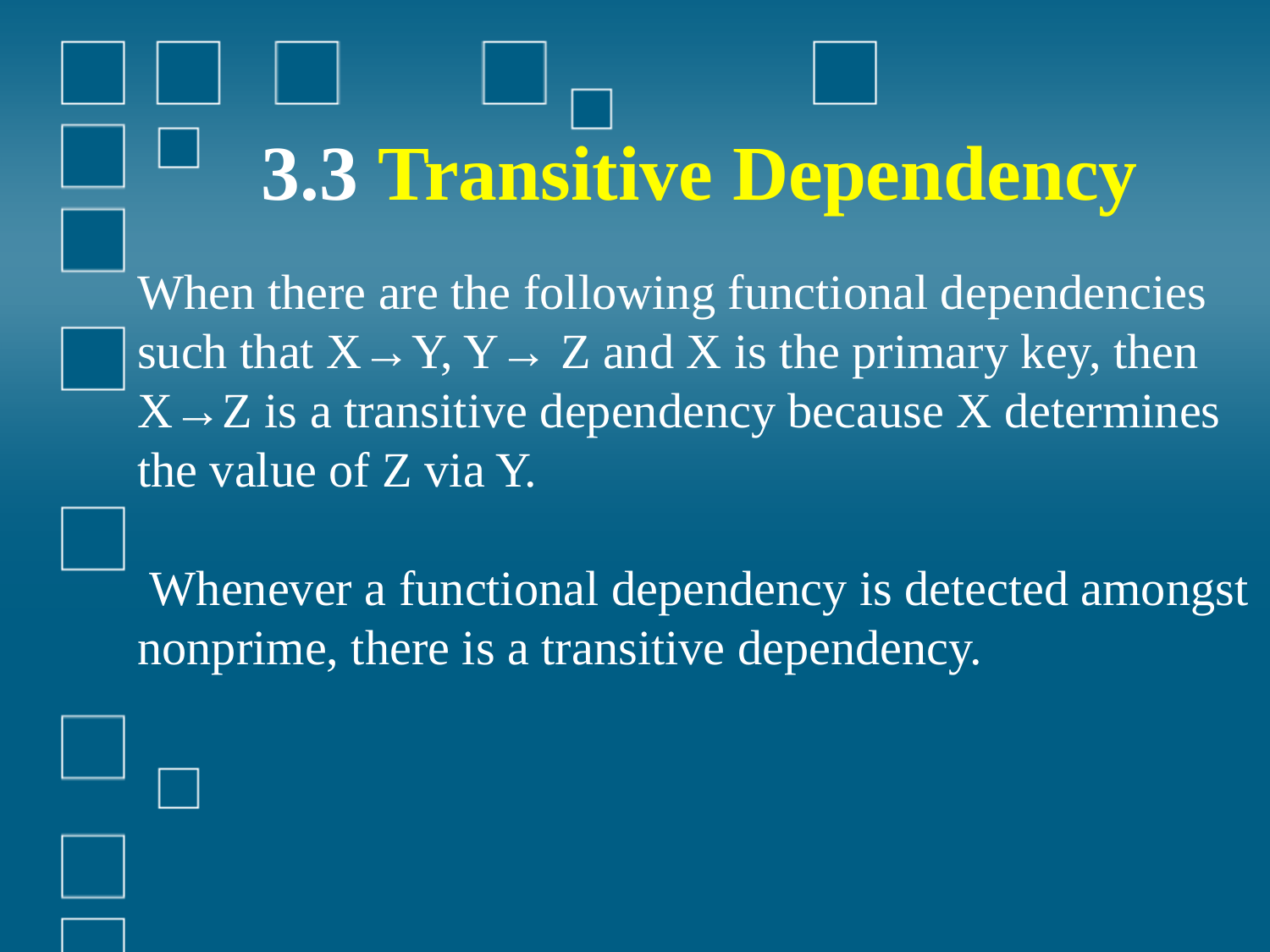

3.3 Transitive Dependency
When there are the following functional dependencies such that X→Y, Y→ Z and X is the primary key, then X→Z is a transitive dependency because X determines the value of Z via Y.

 Whenever a functional dependency is detected amongst nonprime, there is a transitive dependency.